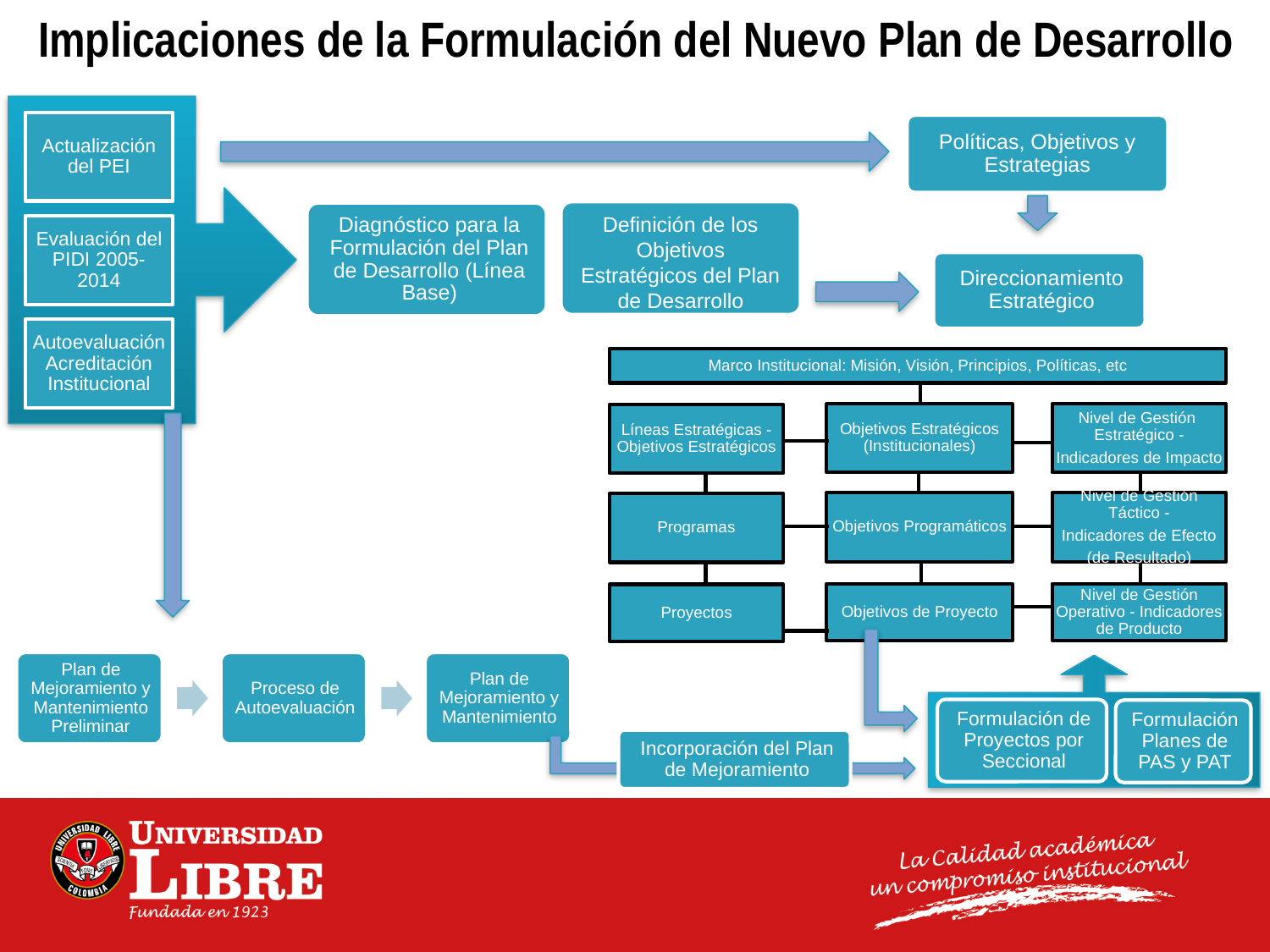

Implicaciones de la Formulación del Nuevo Plan de Desarrollo

Actualización del PEI
Evaluación del PIDI 2005-2014
Autoevaluación Acreditación Institucional

Políticas, Objetivos y Estrategias

Definición de los Objetivos Estratégicos del Plan de Desarrollo

Diagnóstico para la Formulación del Plan de Desarrollo (Línea Base)

Direccionamiento Estratégico

Marco Institucional: Misión, Visión, Principios, Políticas, etc

Objetivos Estratégicos (Institucionales)

Nivel de Gestión  Estratégico -
Indicadores de Impacto

Líneas Estratégicas - Objetivos Estratégicos

Objetivos Programáticos

Nivel de Gestión Táctico -
Indicadores de Efecto
(de Resultado)

Programas

Objetivos de Proyecto

Nivel de Gestión Operativo - Indicadores de Producto

Proyectos

Plan de Mejoramiento y Mantenimiento Preliminar

Proceso de Autoevaluación

Plan de Mejoramiento y Mantenimiento

Formulación de Proyectos por Seccional

Formulación Planes de PAS y PAT

Incorporación del Plan de Mejoramiento